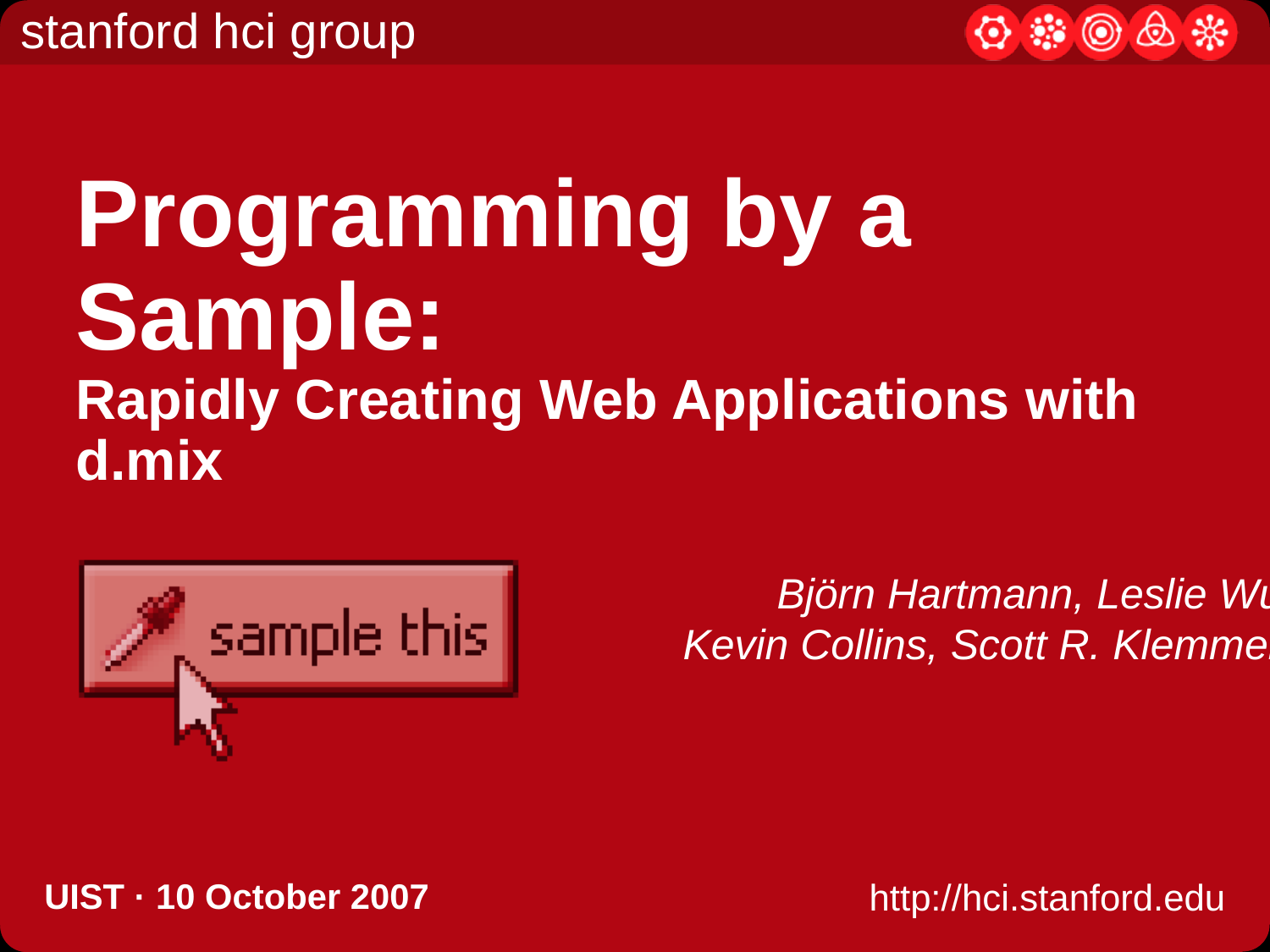

Programming by a Sample:
Rapidly Creating Web Applications with d.mix

Björn Hartmann, Leslie Wu
Kevin Collins, Scott R. Klemmer

UIST · 10 October 2007